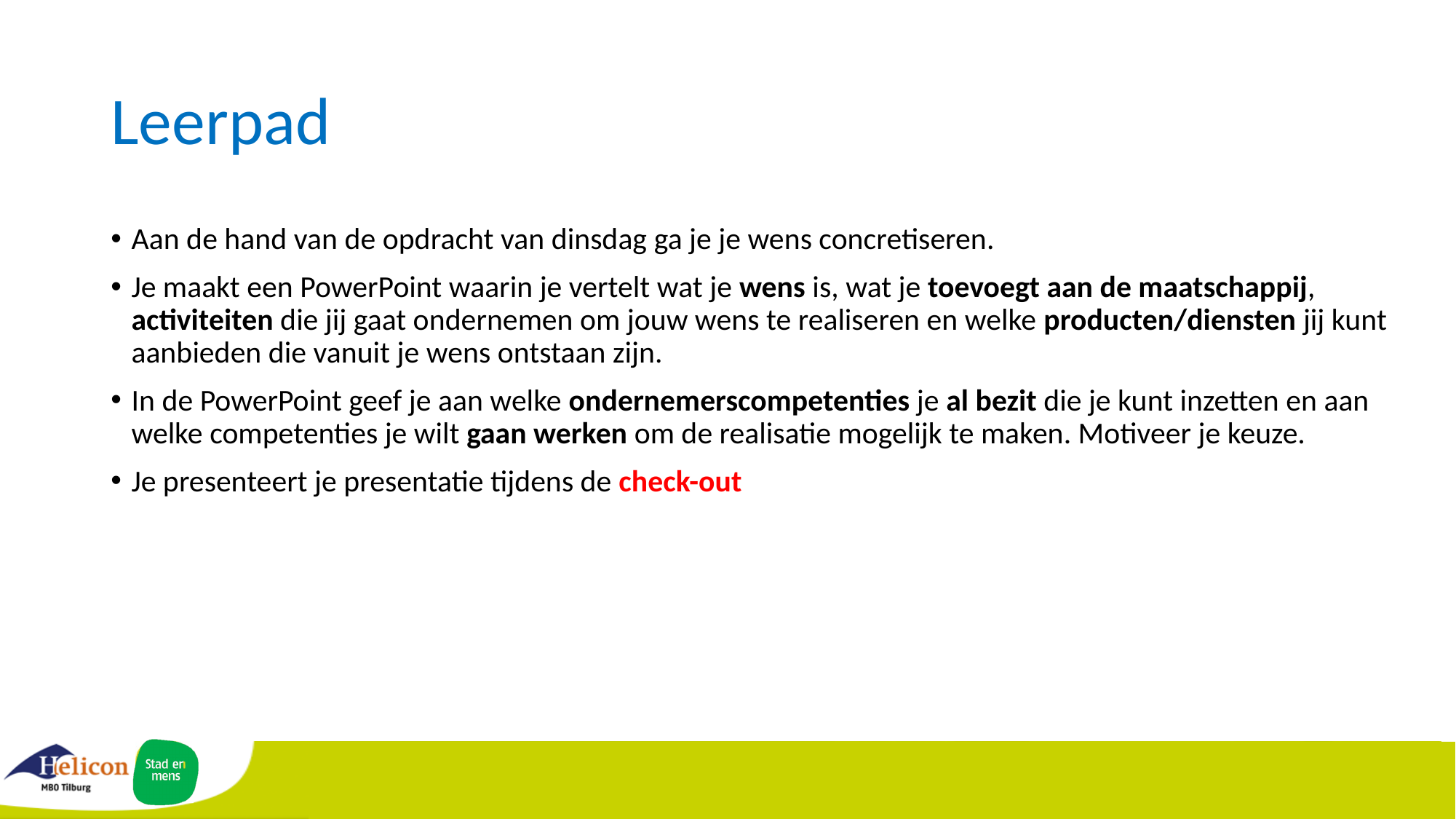

# Leerpad
Aan de hand van de opdracht van dinsdag ga je je wens concretiseren.
Je maakt een PowerPoint waarin je vertelt wat je wens is, wat je toevoegt aan de maatschappij, activiteiten die jij gaat ondernemen om jouw wens te realiseren en welke producten/diensten jij kunt aanbieden die vanuit je wens ontstaan zijn.
In de PowerPoint geef je aan welke ondernemerscompetenties je al bezit die je kunt inzetten en aan welke competenties je wilt gaan werken om de realisatie mogelijk te maken. Motiveer je keuze.
Je presenteert je presentatie tijdens de check-out